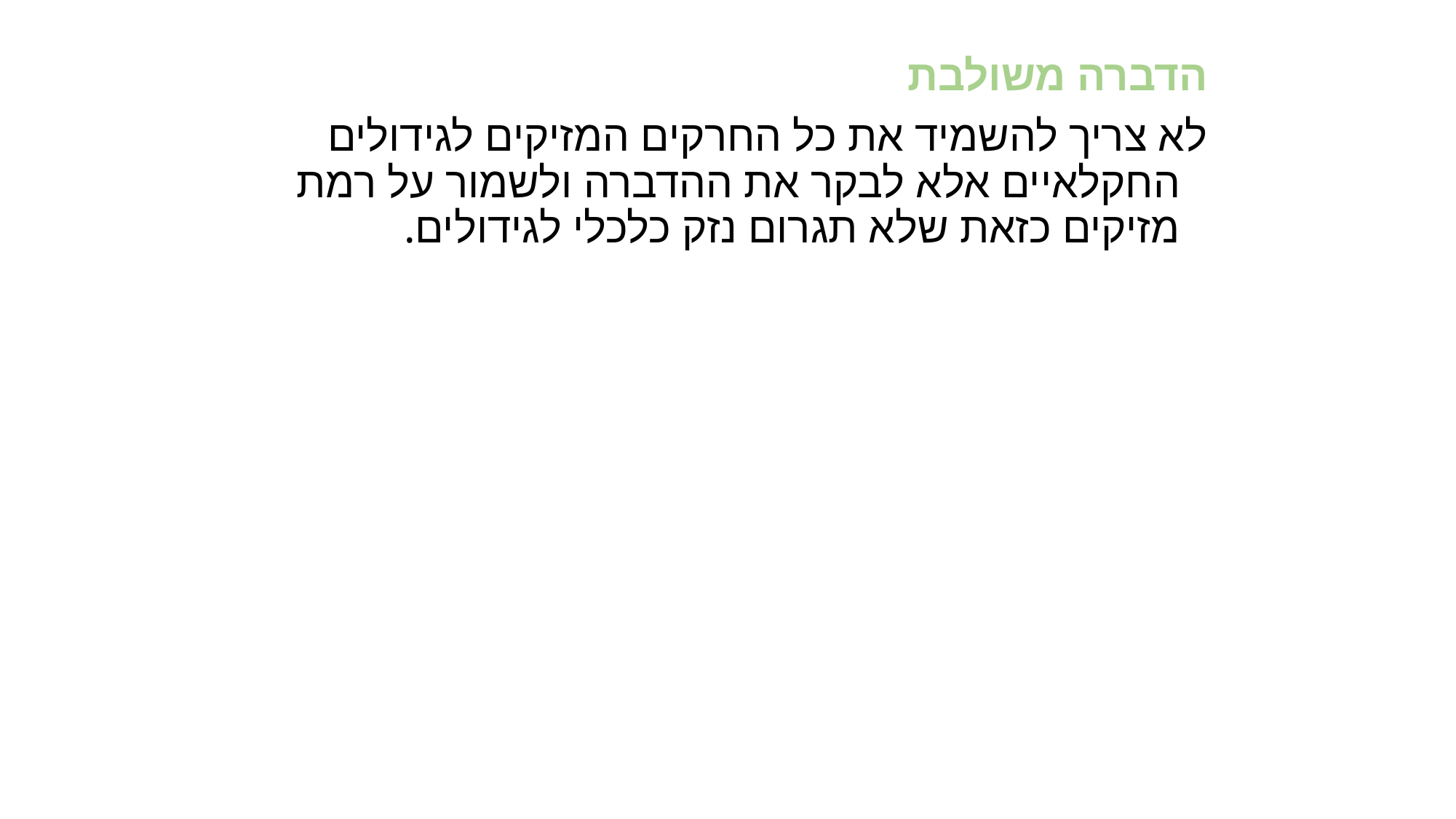

הדברה משולבת
לא צריך להשמיד את כל החרקים המזיקים לגידולים החקלאיים אלא לבקר את ההדברה ולשמור על רמת מזיקים כזאת שלא תגרום נזק כלכלי לגידולים.